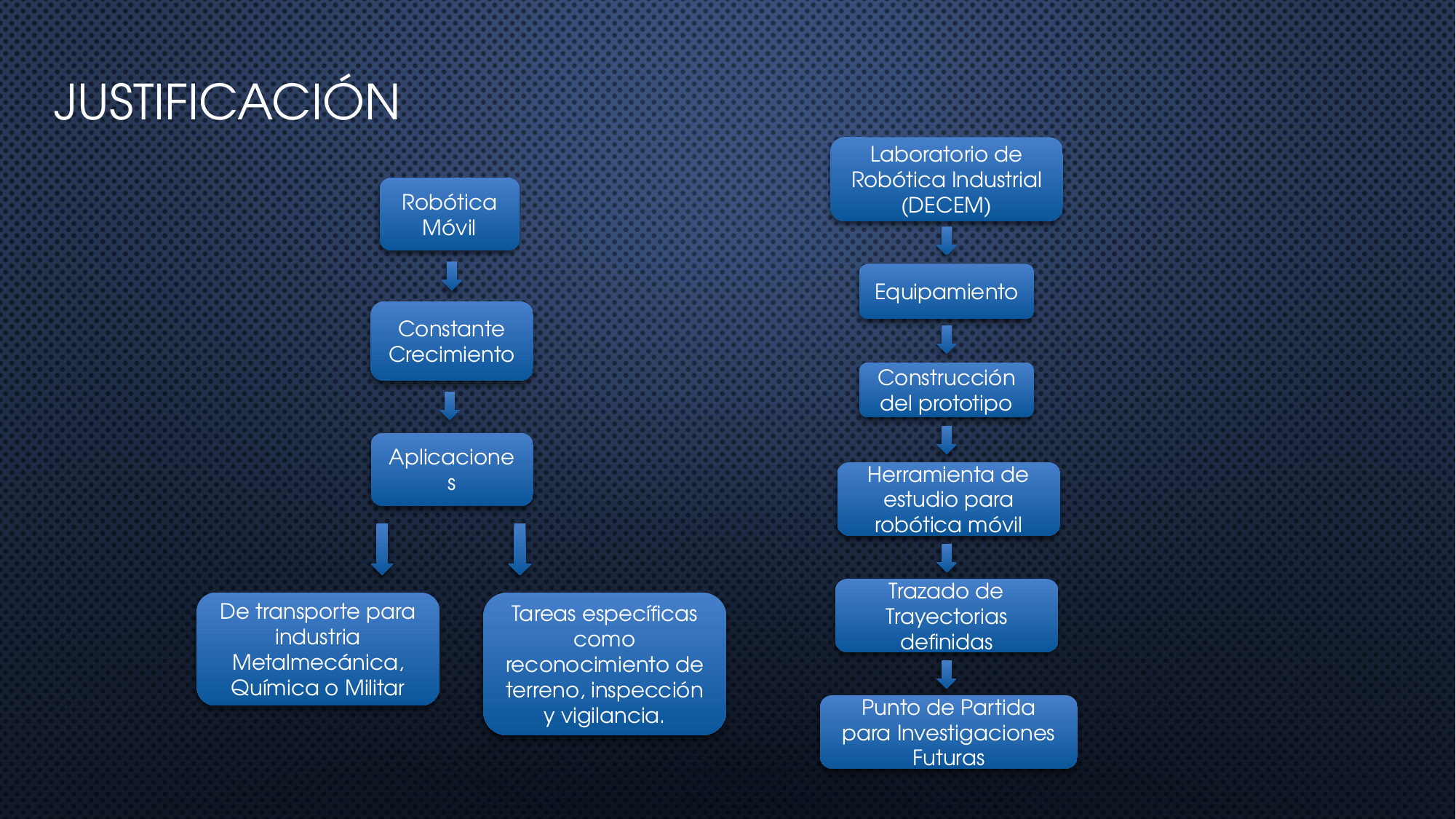

# justificación
Laboratorio de Robótica Industrial (DECEM)
Robótica Móvil

Equipamiento
Constante Crecimiento

Construcción del prototipo

Aplicaciones
Herramienta de estudio para robótica móvil

Trazado de Trayectorias definidas
De transporte para industria Metalmecánica, Química o Militar
Tareas específicas como reconocimiento de terreno, inspección y vigilancia.

Punto de Partida para Investigaciones Futuras